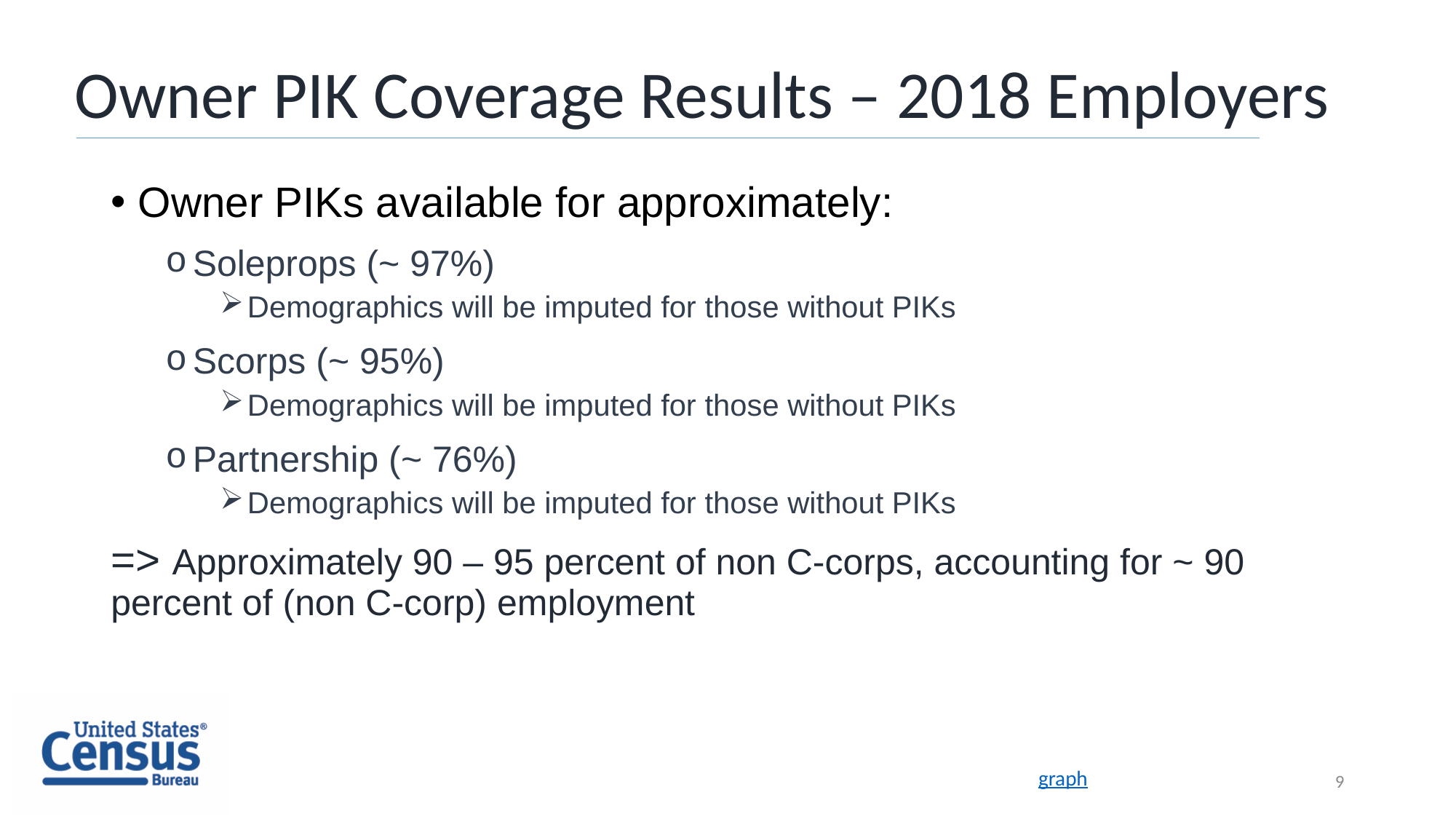

# Owner PIK Coverage Results – 2018 Employers
Owner PIKs available for approximately:
Soleprops (~ 97%)
Demographics will be imputed for those without PIKs
Scorps (~ 95%)
Demographics will be imputed for those without PIKs
Partnership (~ 76%)
Demographics will be imputed for those without PIKs
=> Approximately 90 – 95 percent of non C-corps, accounting for ~ 90 percent of (non C-corp) employment
9
graph